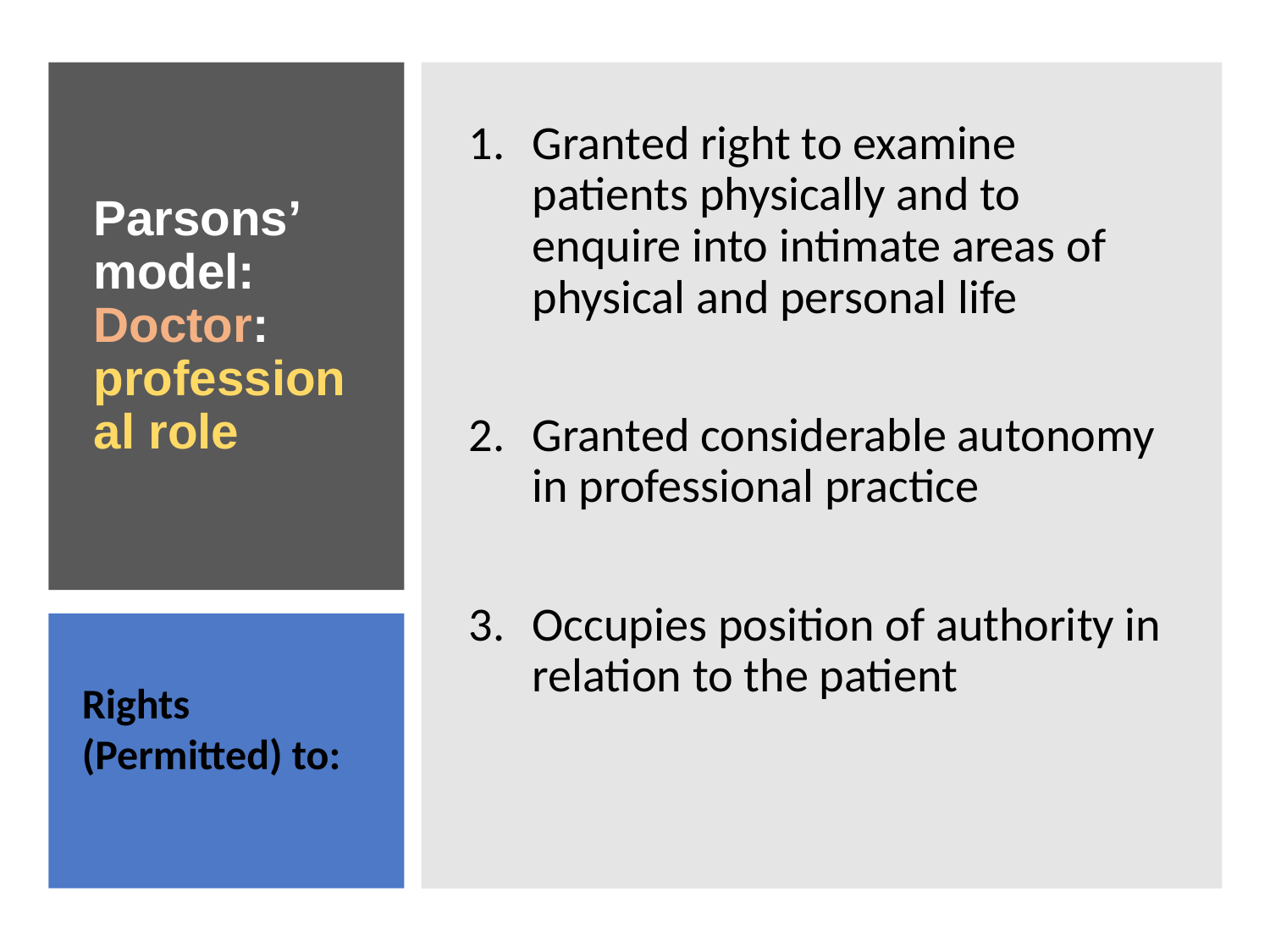

Granted right to examine patients physically and to enquire into intimate areas of physical and personal life

Granted considerable autonomy in professional practice

Occupies position of authority in relation to the patient

# Parsons’ model: Doctor: professional role

Rights (Permitted) to: